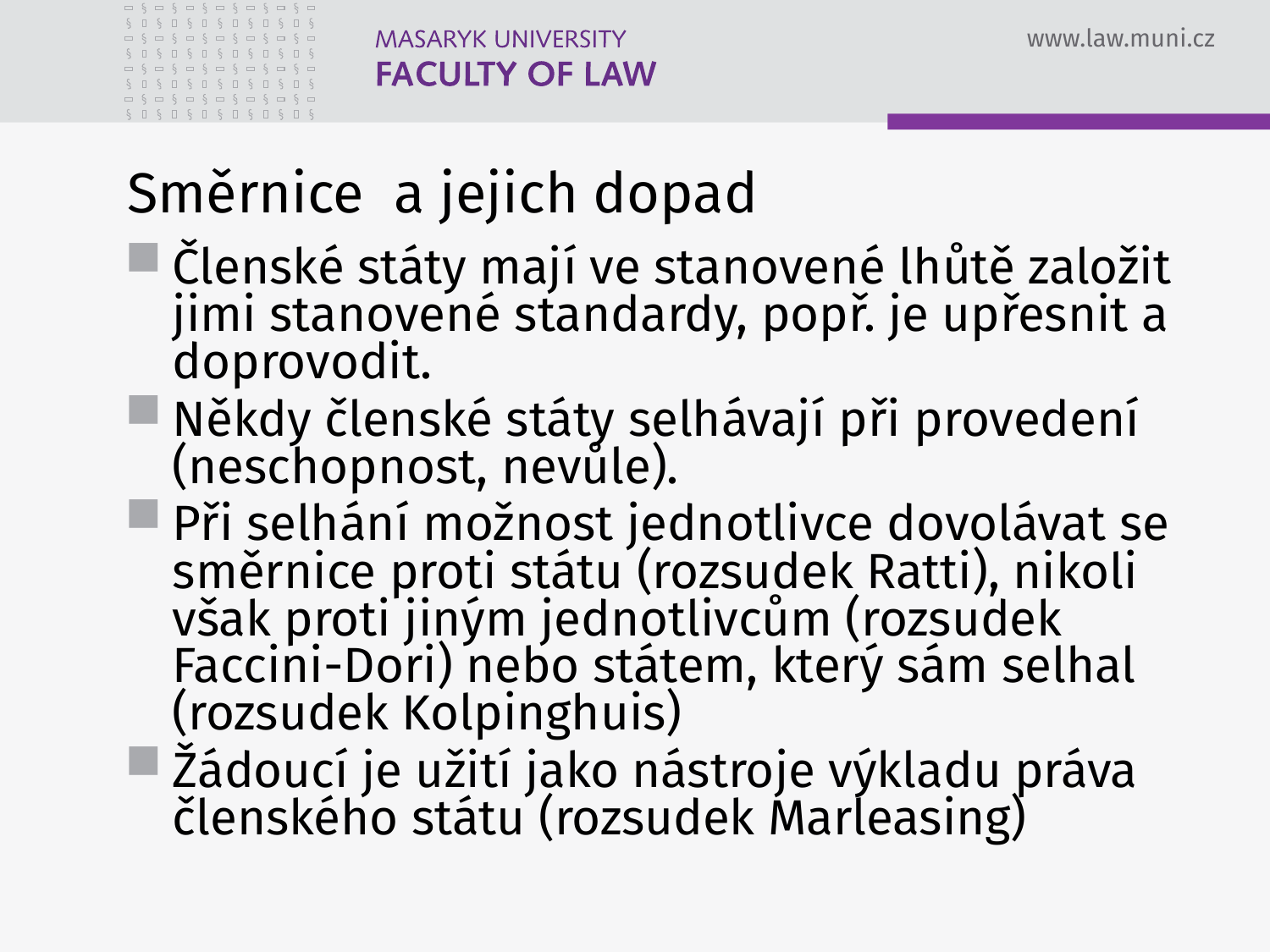

# Směrnice  a jejich dopad
Členské státy mají ve stanovené lhůtě založit jimi stanovené standardy, popř. je upřesnit a doprovodit.
Někdy členské státy selhávají při provedení (neschopnost, nevůle).
Při selhání možnost jednotlivce dovolávat se směrnice proti státu (rozsudek Ratti), nikoli však proti jiným jednotlivcům (rozsudek Faccini-Dori) nebo státem, který sám selhal (rozsudek Kolpinghuis)
Žádoucí je užití jako nástroje výkladu práva členského státu (rozsudek Marleasing)